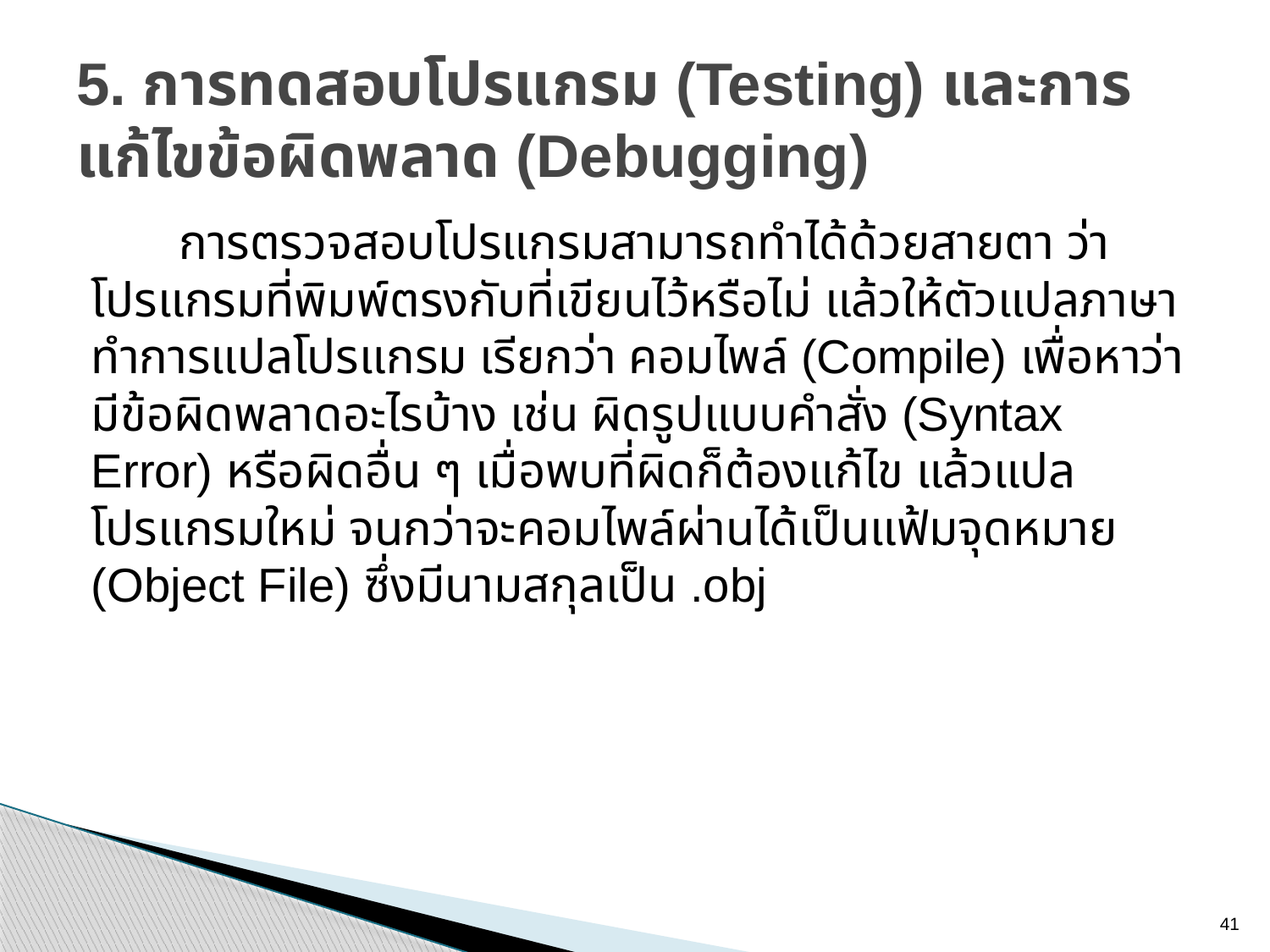

# 5. การทดสอบโปรแกรม (Testing) และการแก้ไขข้อผิดพลาด (Debugging)
       การตรวจสอบโปรแกรมสามารถทำได้ด้วยสายตา ว่าโปรแกรมที่พิมพ์ตรงกับที่เขียนไว้หรือไม่ แล้วให้ตัวแปลภาษาทำการแปลโปรแกรม เรียกว่า คอมไพล์ (Compile) เพื่อหาว่ามีข้อผิดพลาดอะไรบ้าง เช่น ผิดรูปแบบคำสั่ง (Syntax Error) หรือผิดอื่น ๆ เมื่อพบที่ผิดก็ต้องแก้ไข แล้วแปลโปรแกรมใหม่ จนกว่าจะคอมไพล์ผ่านได้เป็นแฟ้มจุดหมาย (Object File) ซึ่งมีนามสกุลเป็น .obj
41